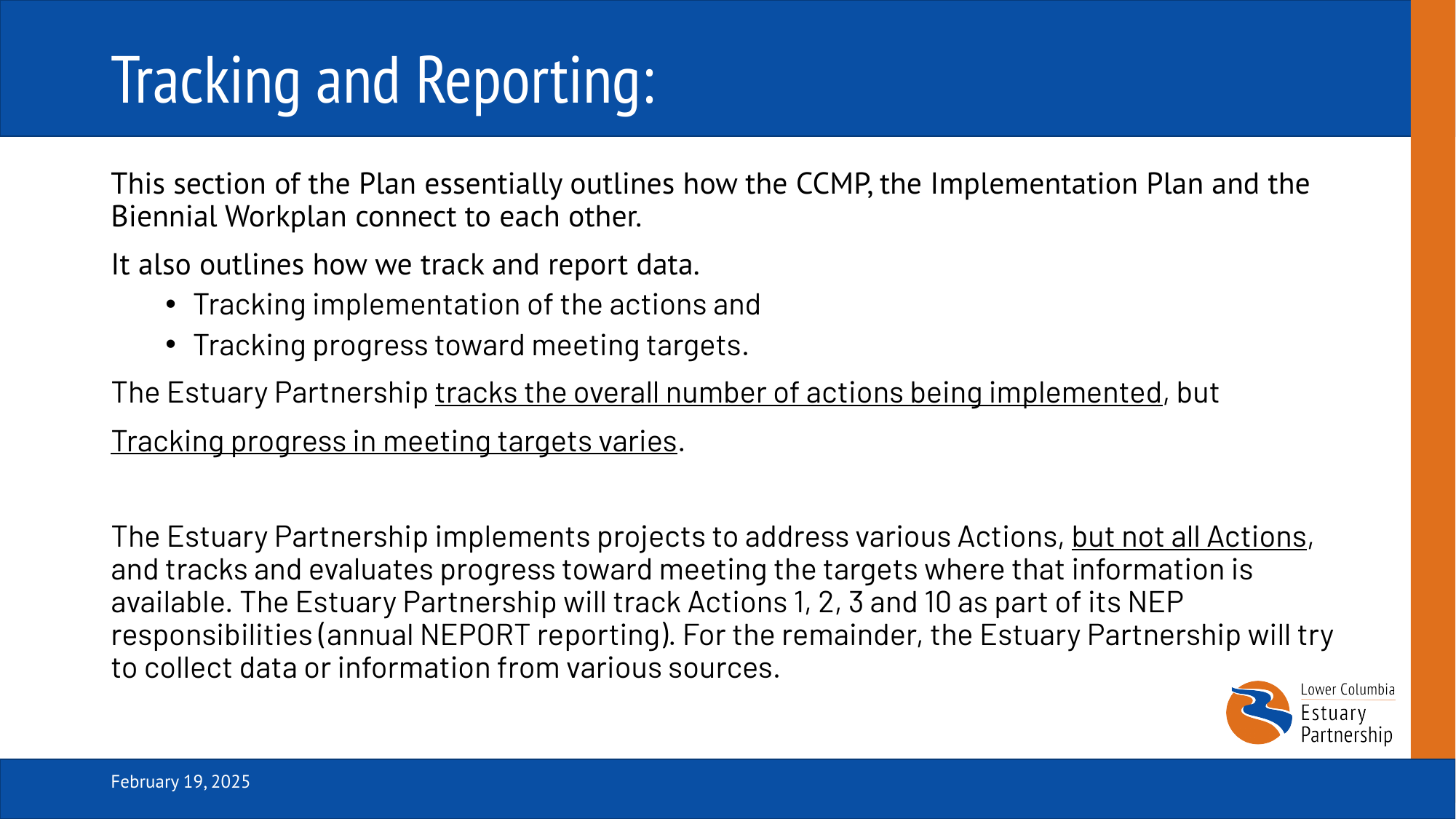

# Tracking and Reporting:
This section of the Plan essentially outlines how the CCMP, the Implementation Plan and the Biennial Workplan connect to each other.
It also outlines how we track and report data.
Tracking implementation of the actions and
Tracking progress toward meeting targets.
The Estuary Partnership tracks the overall number of actions being implemented, but
Tracking progress in meeting targets varies.

The Estuary Partnership implements projects to address various Actions, but not all Actions, and tracks and evaluates progress toward meeting the targets where that information is available. The Estuary Partnership will track Actions 1, 2, 3 and 10 as part of its NEP responsibilities (annual NEPORT reporting). For the remainder, the Estuary Partnership will try to collect data or information from various sources.

February 19, 2025